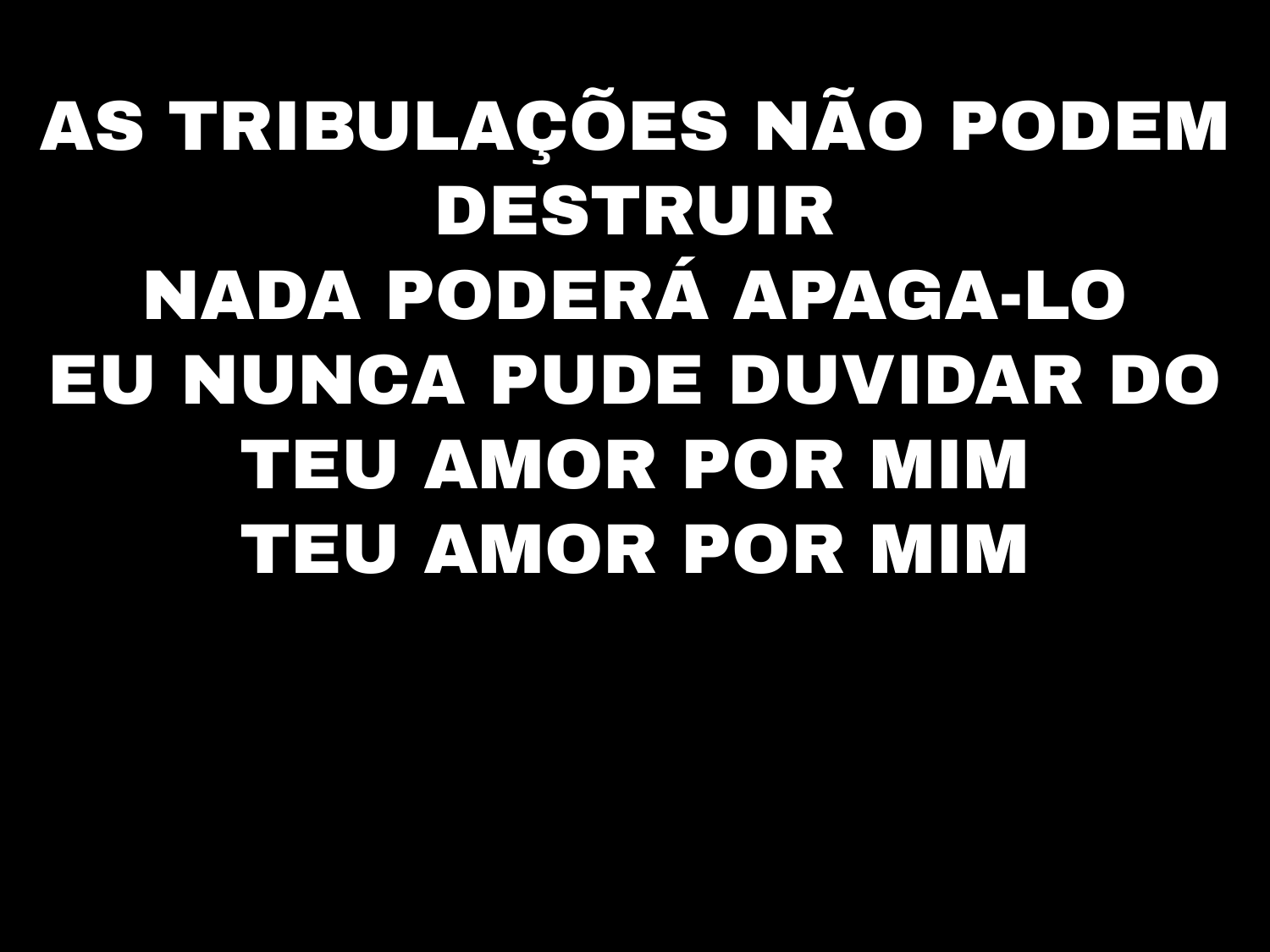

# AS TRIBULAÇÕES NÃO PODEM DESTRUIR NADA PODERÁ APAGA-LO EU NUNCA PUDE DUVIDAR DO TEU AMOR POR MIM TEU AMOR POR MIM